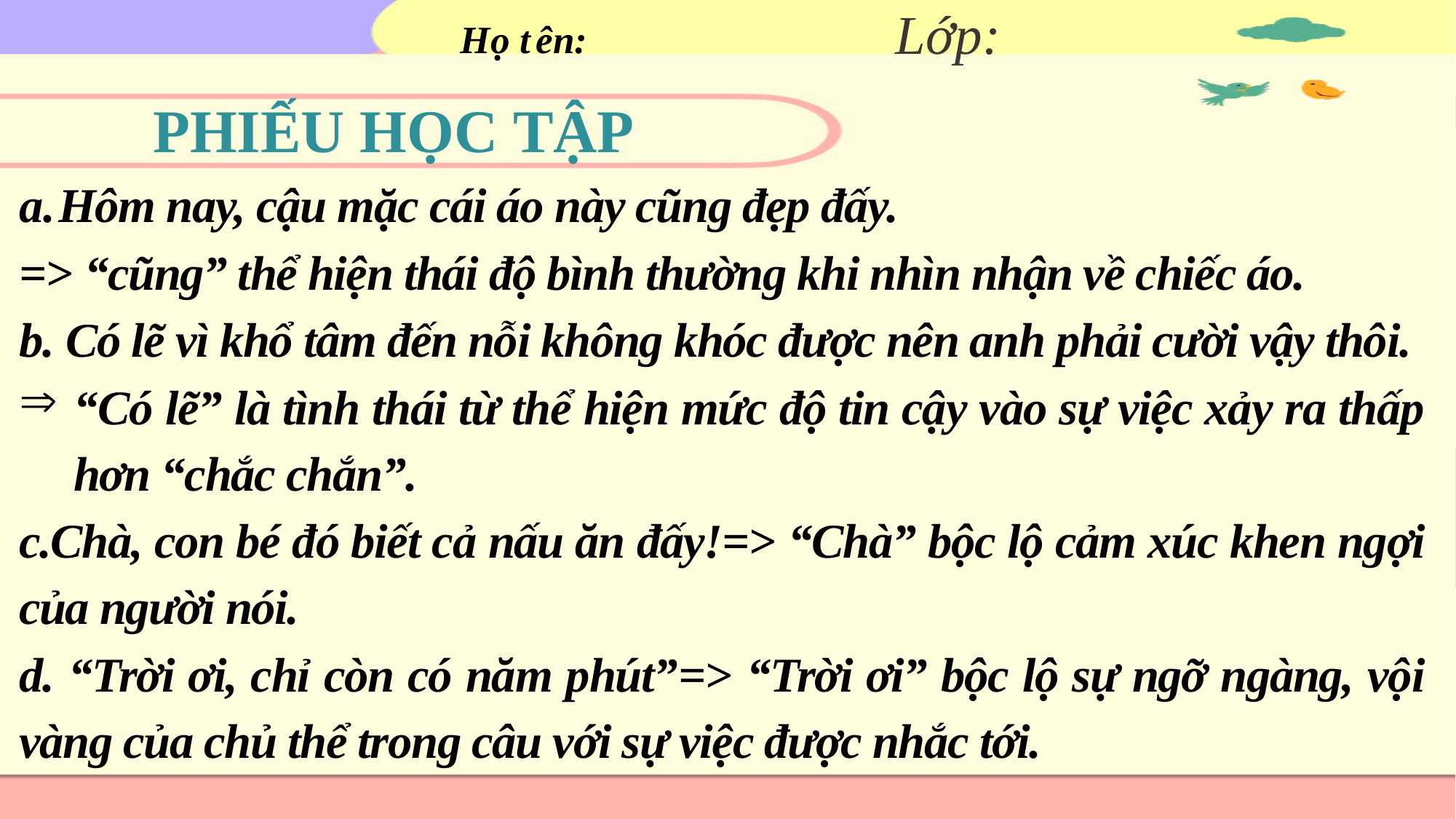

Họ tên:	                         Lớp:
# PHIẾU HỌC TẬP
Hôm nay, cậu mặc cái áo này cũng đẹp đấy.
=> “cũng” thể hiện thái độ bình thường khi nhìn nhận về chiếc áo.
b. Có lẽ vì khổ tâm đến nỗi không khóc được nên anh phải cười vậy thôi.
“Có lẽ” là tình thái từ thể hiện mức độ tin cậy vào sự việc xảy ra thấp hơn “chắc chắn”.
c.Chà, con bé đó biết cả nấu ăn đấy!=> “Chà” bộc lộ cảm xúc khen ngợi của người nói.
d. “Trời ơi, chỉ còn có năm phút”=> “Trời ơi” bộc lộ sự ngỡ ngàng, vội vàng của chủ thể trong câu với sự việc được nhắc tới.